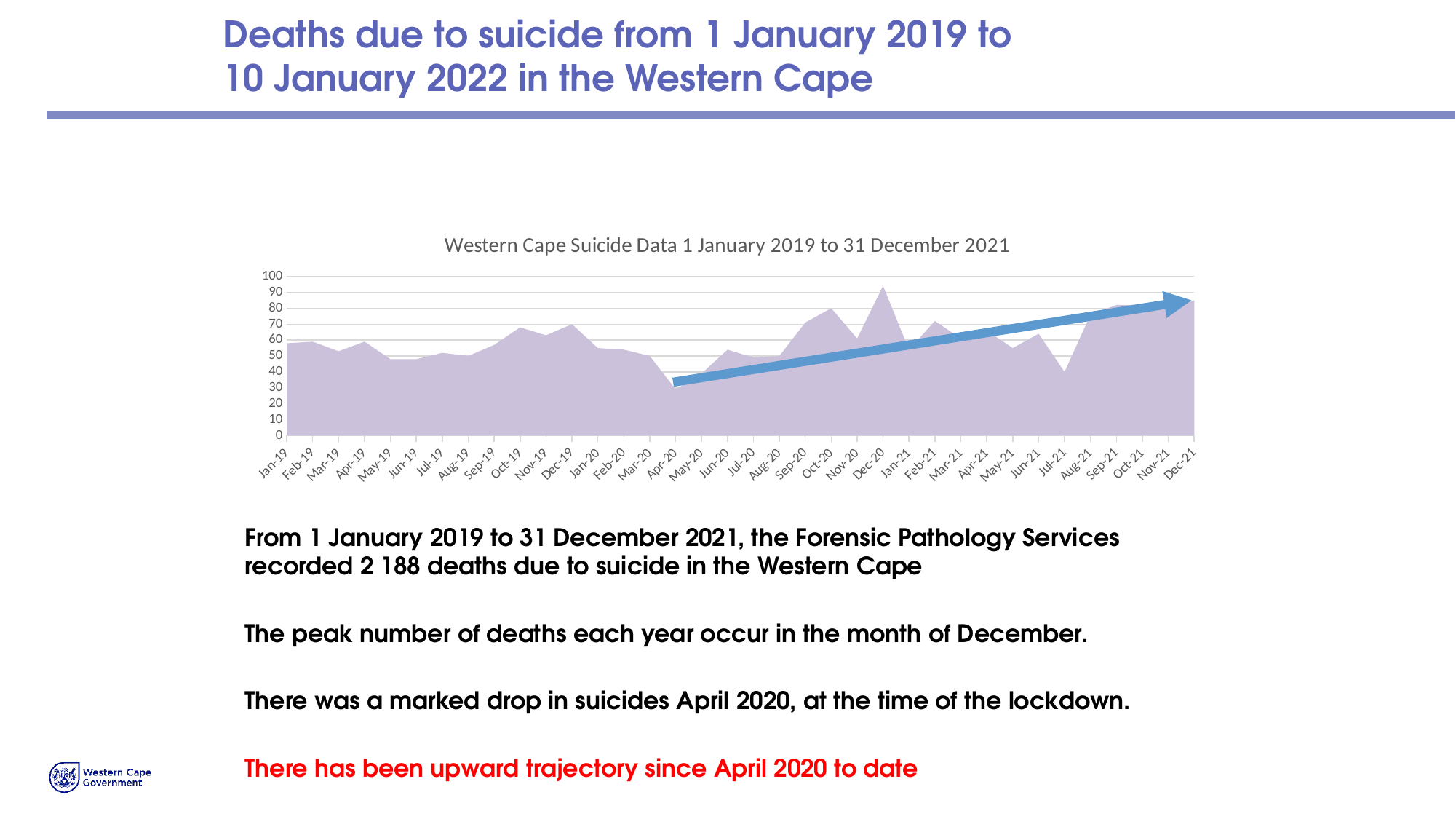

# Deaths due to suicide from 1 January 2019 to 10 January 2022 in the Western Cape

### Chart: Western Cape Suicide Data 1 January 2019 to 31 December 2021

| Category | Number of suicides |
|---|---|
| 43466 | 58.0 |
| 43497 | 59.0 |
| 43525 | 53.0 |
| 43556 | 59.0 |
| 43586 | 48.0 |
| 43617 | 48.0 |
| 43647 | 52.0 |
| 43678 | 50.0 |
| 43709 | 57.0 |
| 43739 | 68.0 |
| 43770 | 63.0 |
| 43800 | 70.0 |
| 43831 | 55.0 |
| 43862 | 54.0 |
| 43891 | 50.0 |
| 43922 | 29.0 |
| 43952 | 39.0 |
| 43983 | 54.0 |
| 44013 | 49.0 |
| 44044 | 50.0 |
| 44075 | 71.0 |
| 44105 | 80.0 |
| 44136 | 61.0 |
| 44166 | 94.0 |
| 44197 | 54.0 |
| 44228 | 72.0 |
| 44256 | 61.0 |
| 44287 | 66.0 |
| 44317 | 55.0 |
| 44348 | 64.0 |
| 44378 | 40.0 |
| 44409 | 76.0 |
| 44440 | 82.0 |
| 44470 | 82.0 |
| 44501 | 80.0 |
| 44531 | 85.0 |
From 1 January 2019 to 31 December 2021, the Forensic Pathology Services recorded 2 188 deaths due to suicide in the Western Cape

The peak number of deaths each year occur in the month of December.

There was a marked drop in suicides April 2020, at the time of the lockdown.

There has been upward trajectory since April 2020 to date

Data courtesy of FPS